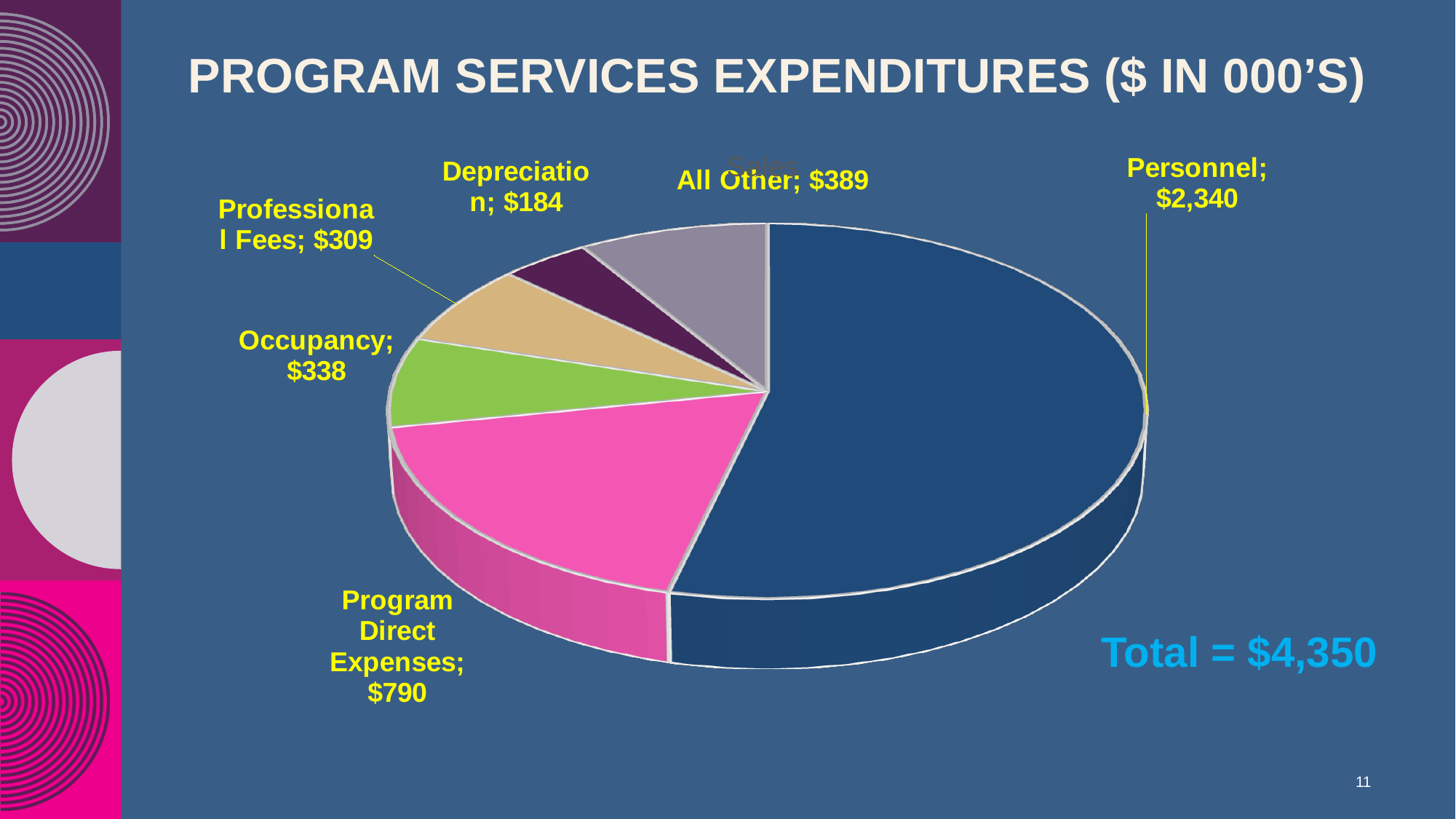

# Program Services expenditures ($ in 000’s)

[unsupported chart]

Total = $4,350
11